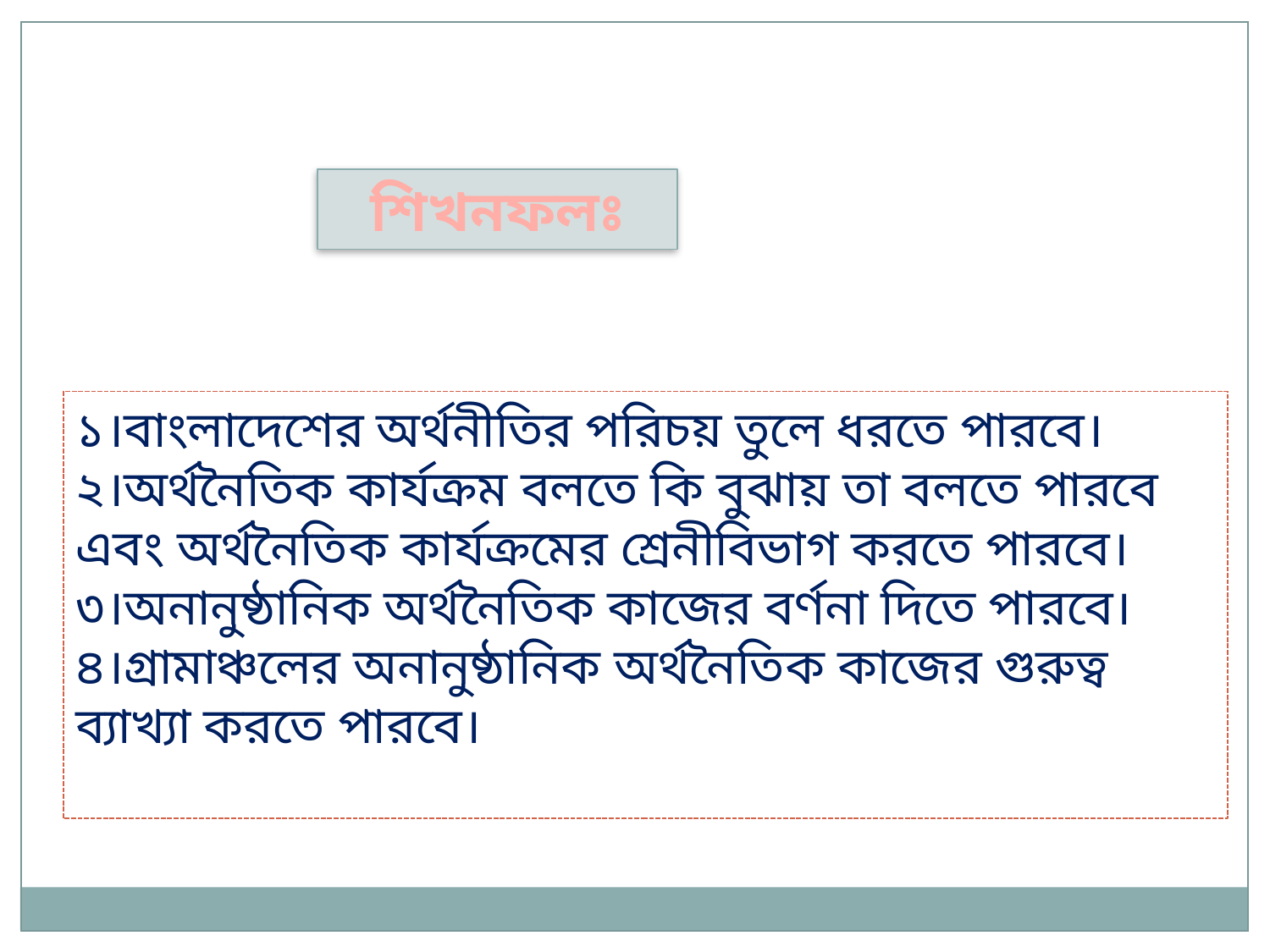

শিখনফলঃ
১।বাংলাদেশের অর্থনীতির পরিচয় তুলে ধরতে পারবে।
২।অর্থনৈতিক কার্যক্রম বলতে কি বুঝায় তা বলতে পারবে এবং অর্থনৈতিক কার্যক্রমের শ্রেনীবিভাগ করতে পারবে।
৩।অনানুষ্ঠানিক অর্থনৈতিক কাজের বর্ণনা দিতে পারবে।
৪।গ্রামাঞ্চলের অনানুষ্ঠানিক অর্থনৈতিক কাজের গুরুত্ব ব্যাখ্যা করতে পারবে।